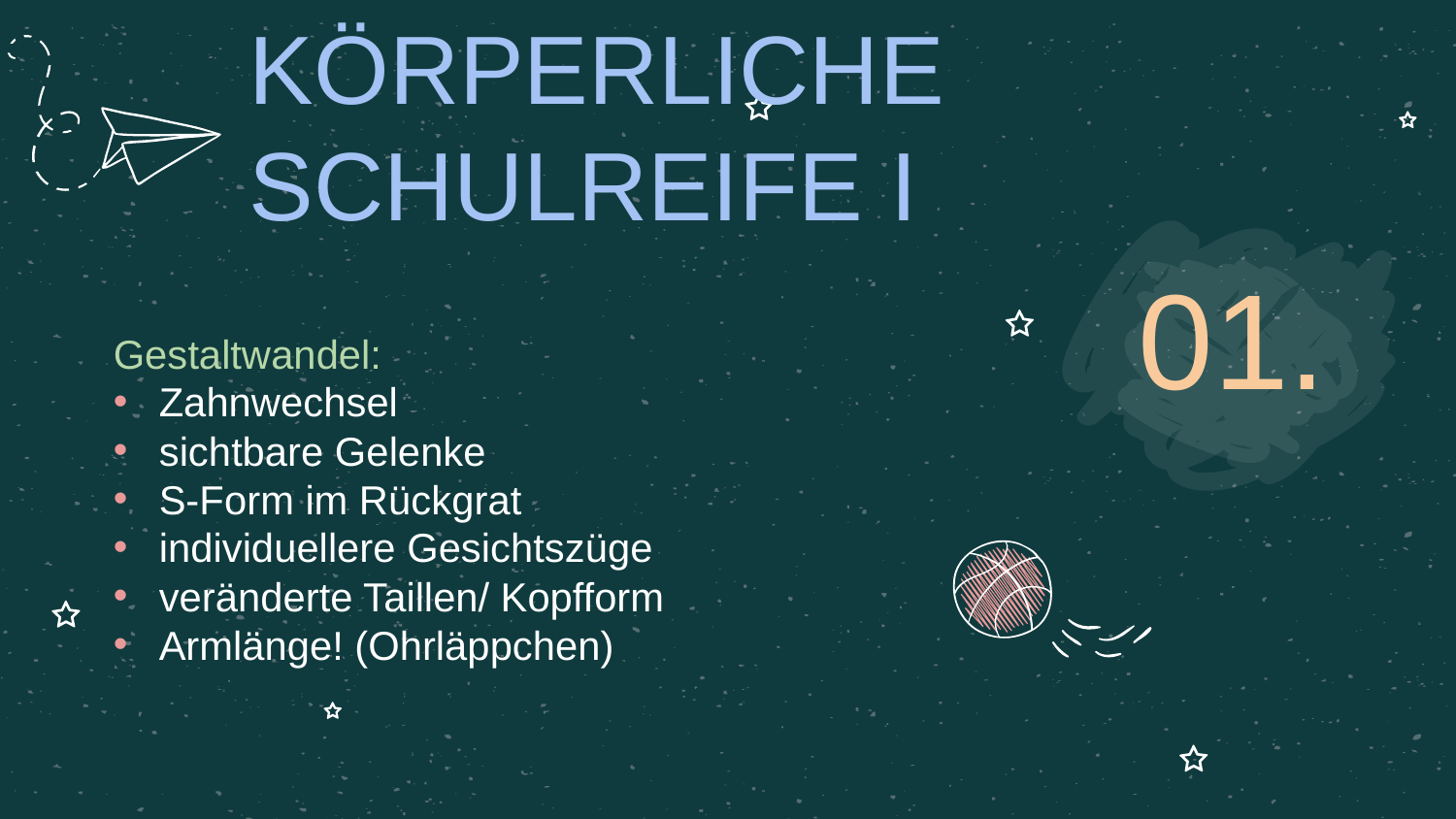

# KÖRPERLICHE SCHULREIFE I

01.
Gestaltwandel:
Zahnwechsel
sichtbare Gelenke
S-Form im Rückgrat
individuellere Gesichtszüge
veränderte Taillen/ Kopfform
Armlänge! (Ohrläppchen)